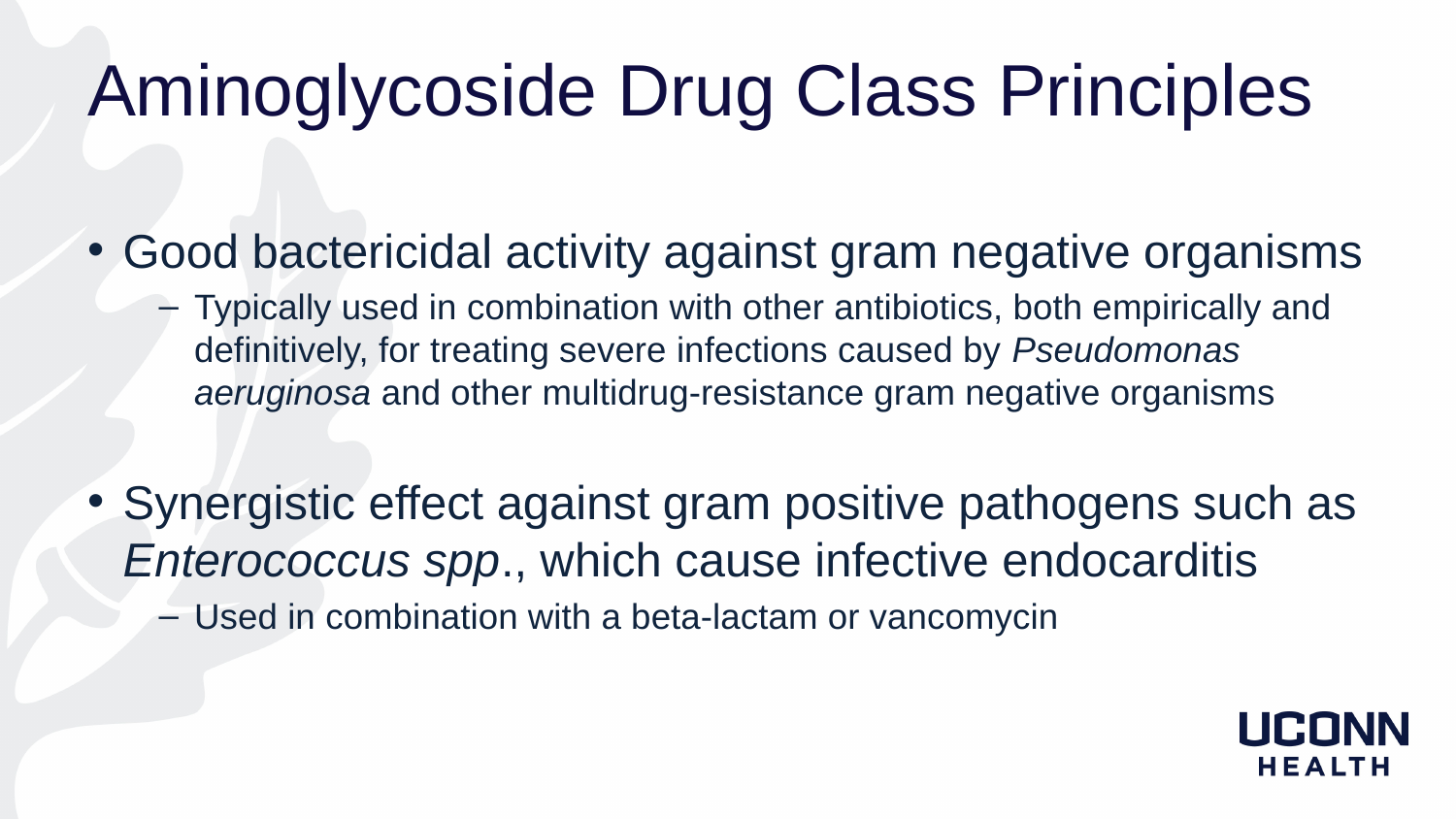

# Aminoglycoside Drug Class Principles
Good bactericidal activity against gram negative organisms
Typically used in combination with other antibiotics, both empirically and definitively, for treating severe infections caused by Pseudomonas aeruginosa and other multidrug-resistance gram negative organisms

Synergistic effect against gram positive pathogens such as Enterococcus spp., which cause infective endocarditis
Used in combination with a beta-lactam or vancomycin